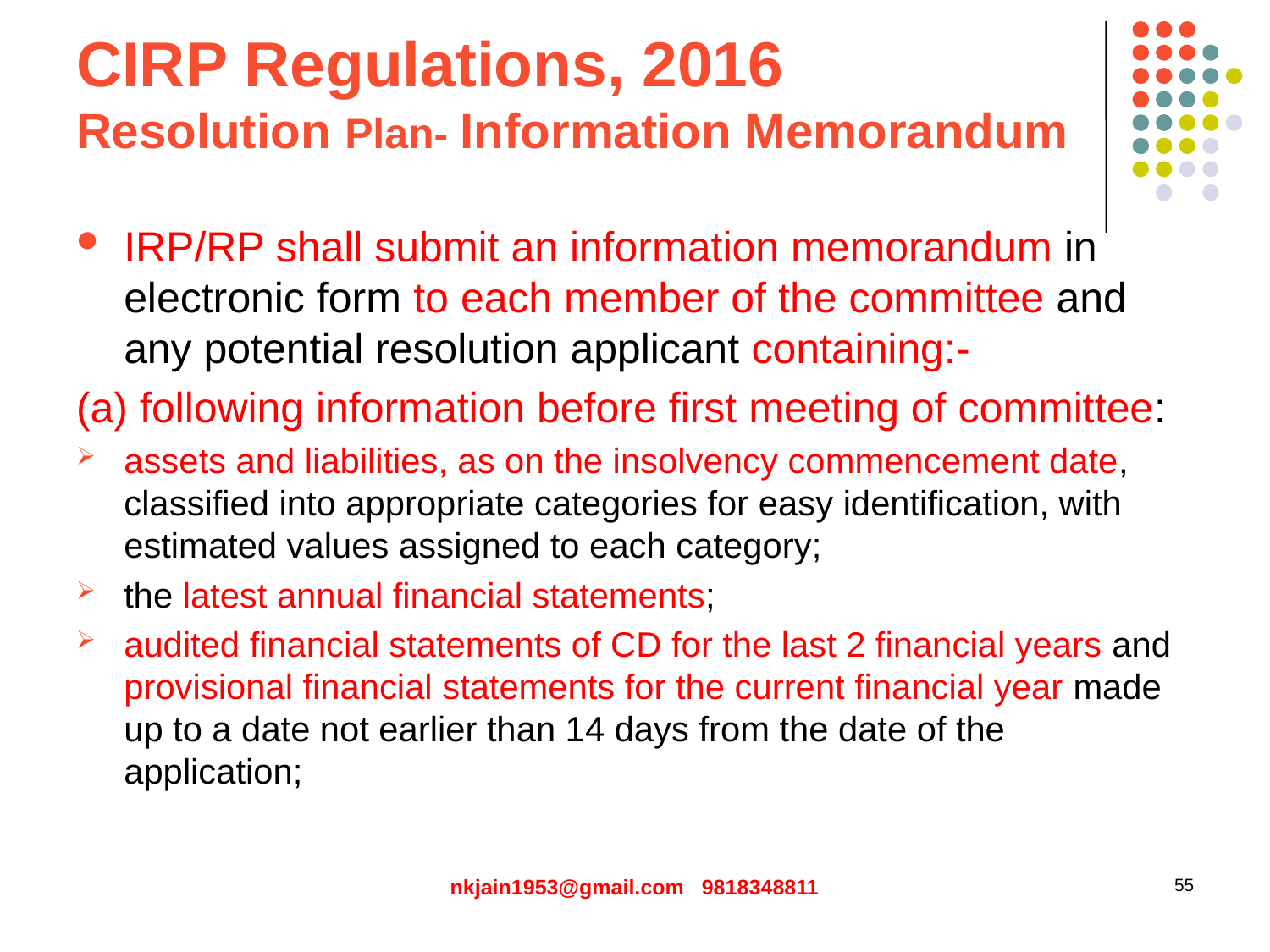

# CIRP Regulations, 2016 Resolution Plan- Information Memorandum
IRP/RP shall submit an information memorandum in electronic form to each member of the committee and any potential resolution applicant containing:-
(a) following information before first meeting of committee:
assets and liabilities, as on the insolvency commencement date, classified into appropriate categories for easy identification, with estimated values assigned to each category;
the latest annual financial statements;
audited financial statements of CD for the last 2 financial years and provisional financial statements for the current financial year made up to a date not earlier than 14 days from the date of the application;

nkjain1953@gmail.com   9818348811
55